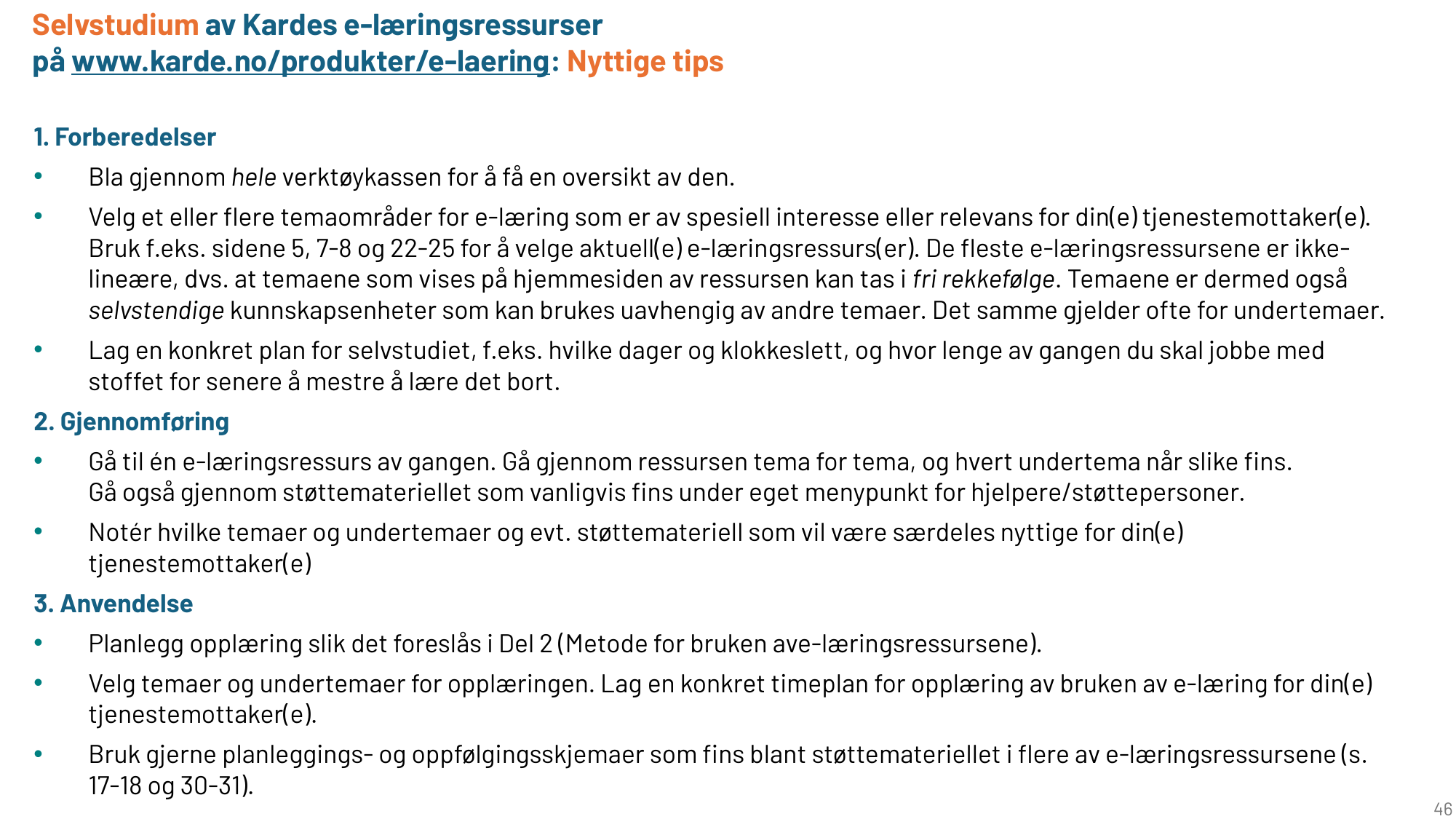

Selvstudium av Kardes e-læringsressurser
på www.karde.no/produkter/e-laering: Nyttige tips
1. Forberedelser
Bla gjennom hele verktøykassen for å få en oversikt av den.
Velg et eller flere temaområder for e-læring som er av spesiell interesse eller relevans for din(e) tjenestemottaker(e). Bruk f.eks. sidene 5, 7-8 og 22-25 for å velge aktuell(e) e-læringsressurs(er). De fleste e-læringsressursene er ikke-lineære, dvs. at temaene som vises på hjemmesiden av ressursen kan tas i fri rekkefølge. Temaene er dermed også selvstendige kunnskapsenheter som kan brukes uavhengig av andre temaer. Det samme gjelder ofte for undertemaer.
Lag en konkret plan for selvstudiet, f.eks. hvilke dager og klokkeslett, og hvor lenge av gangen du skal jobbe med stoffet for senere å mestre å lære det bort.
2. Gjennomføring
Gå til én e-læringsressurs av gangen. Gå gjennom ressursen tema for tema, og hvert undertema når slike fins.
Gå også gjennom støttemateriellet som vanligvis fins under eget menypunkt for hjelpere/støttepersoner.
Notér hvilke temaer og undertemaer og evt. støttemateriell som vil være særdeles nyttige for din(e) tjenestemottaker(e)
3. Anvendelse
Planlegg opplæring slik det foreslås i Del 2 (Metode for bruken ave-læringsressursene).
Velg temaer og undertemaer for opplæringen. Lag en konkret timeplan for opplæring av bruken av e-læring for din(e) tjenestemottaker(e).
Bruk gjerne planleggings- og oppfølgingsskjemaer som fins blant støttemateriellet i flere av e-læringsressursene (s. 17-18 og 30-31).